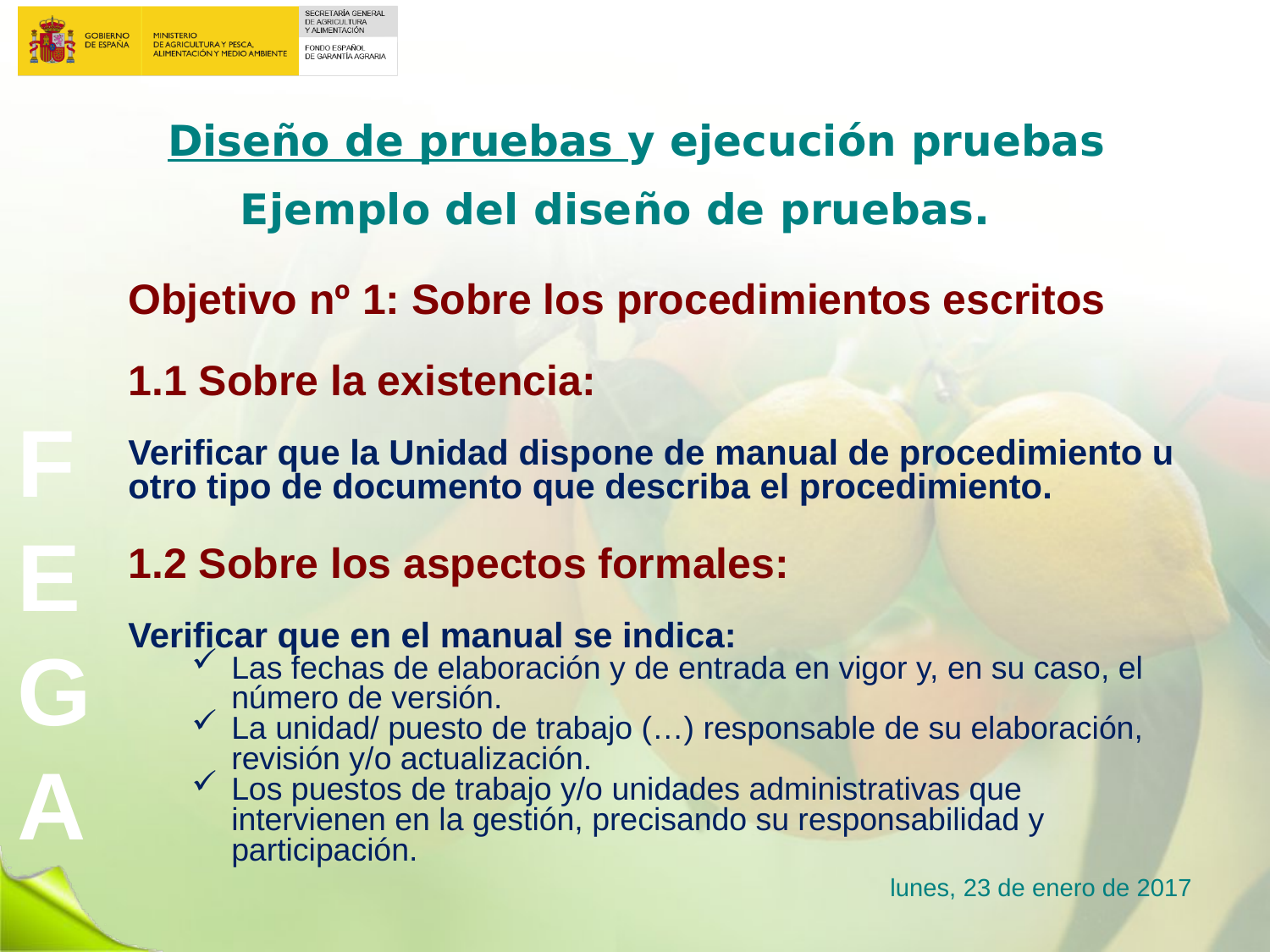

# Diseño de pruebas y ejecución pruebas
Ejemplo del diseño de pruebas.
Objetivo nº 1: Sobre los procedimientos escritos

1.1 Sobre la existencia:

Verificar que la Unidad dispone de manual de procedimiento u otro tipo de documento que describa el procedimiento.

1.2 Sobre los aspectos formales:

Verificar que en el manual se indica:
Las fechas de elaboración y de entrada en vigor y, en su caso, el número de versión.
La unidad/ puesto de trabajo (…) responsable de su elaboración, revisión y/o actualización.
Los puestos de trabajo y/o unidades administrativas que intervienen en la gestión, precisando su responsabilidad y participación.
lunes, 23 de enero de 2017